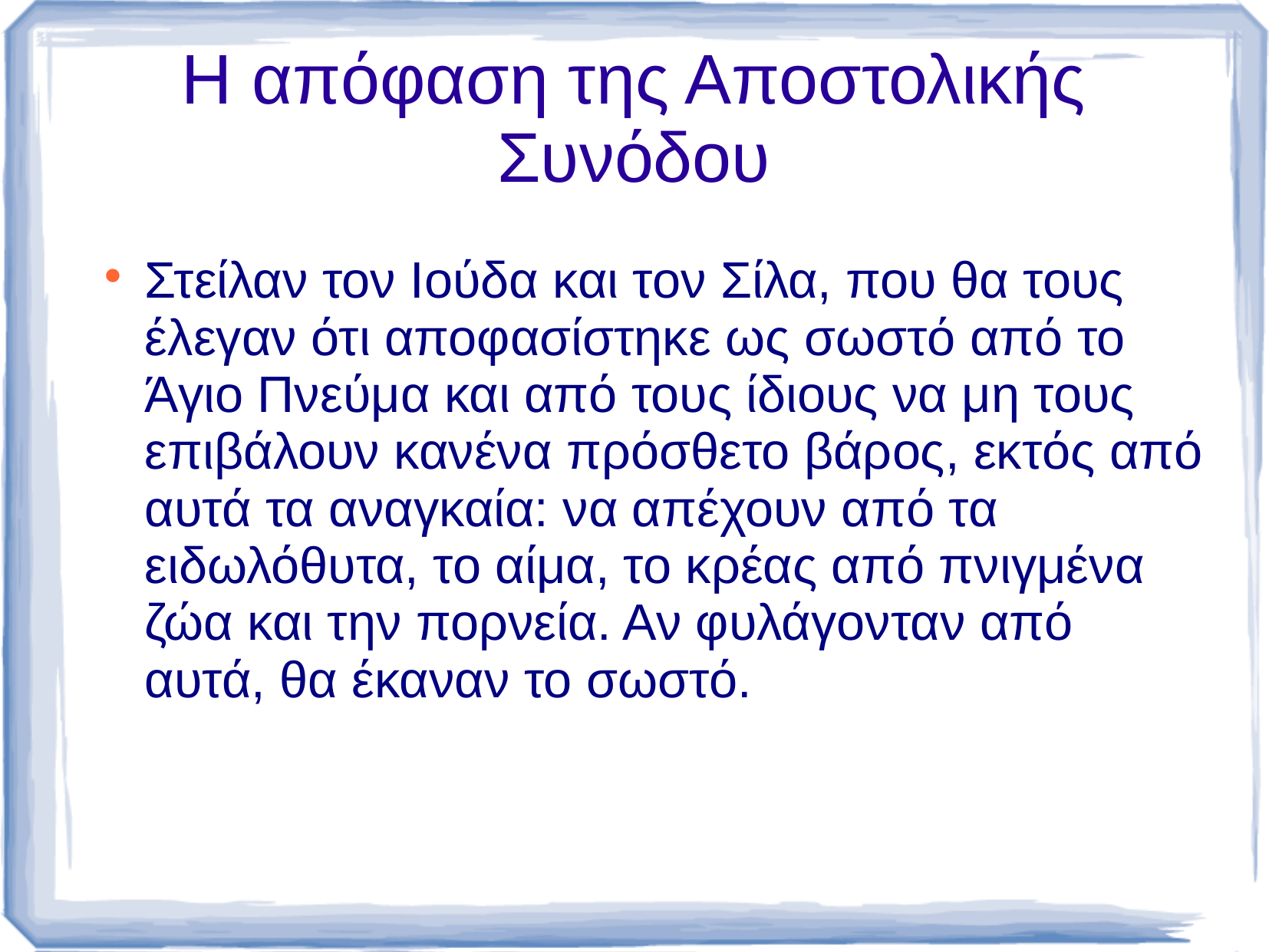

Η απόφαση της Αποστολικής Συνόδου
Στείλαν τον Ιούδα και τον Σίλα, που θα τους έλεγαν ότι αποφασίστηκε ως σωστό από το Άγιο Πνεύμα και από τους ίδιους να μη τους επιβάλουν κανένα πρόσθετο βάρος, εκτός από αυτά τα αναγκαία: να απέχουν από τα ειδωλόθυτα, το αίμα, το κρέας από πνιγμένα ζώα και την πορνεία. Αν φυλάγονταν από αυτά, θα έκαναν το σωστό.